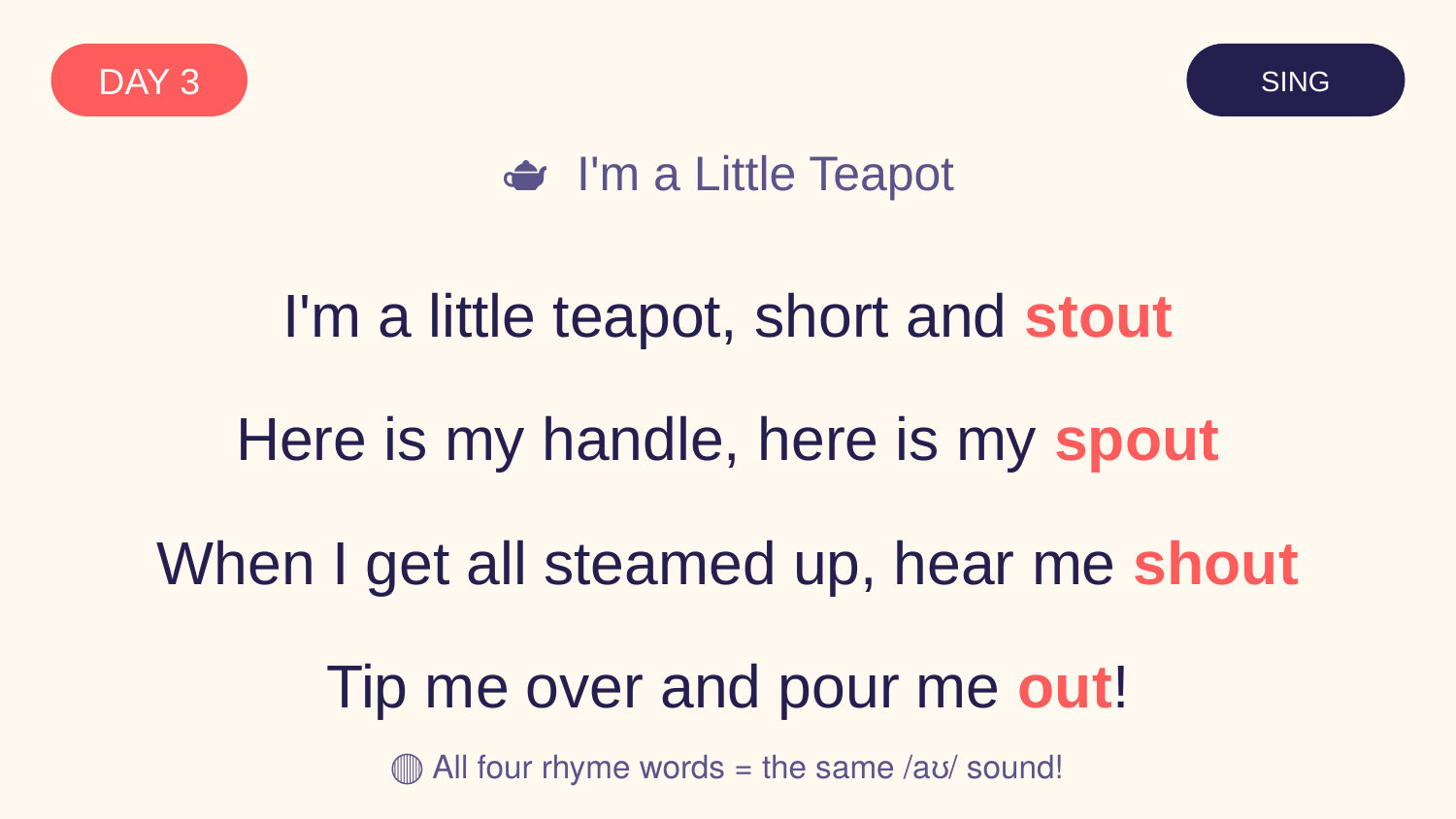

DAY 3

SING
🫖  I'm a Little Teapot
I'm a little teapot, short and stout
Here is my handle, here is my spout
When I get all steamed up, hear me shout
Tip me over and pour me out!
🔴 All four rhyme words = the same /aʊ/ sound!